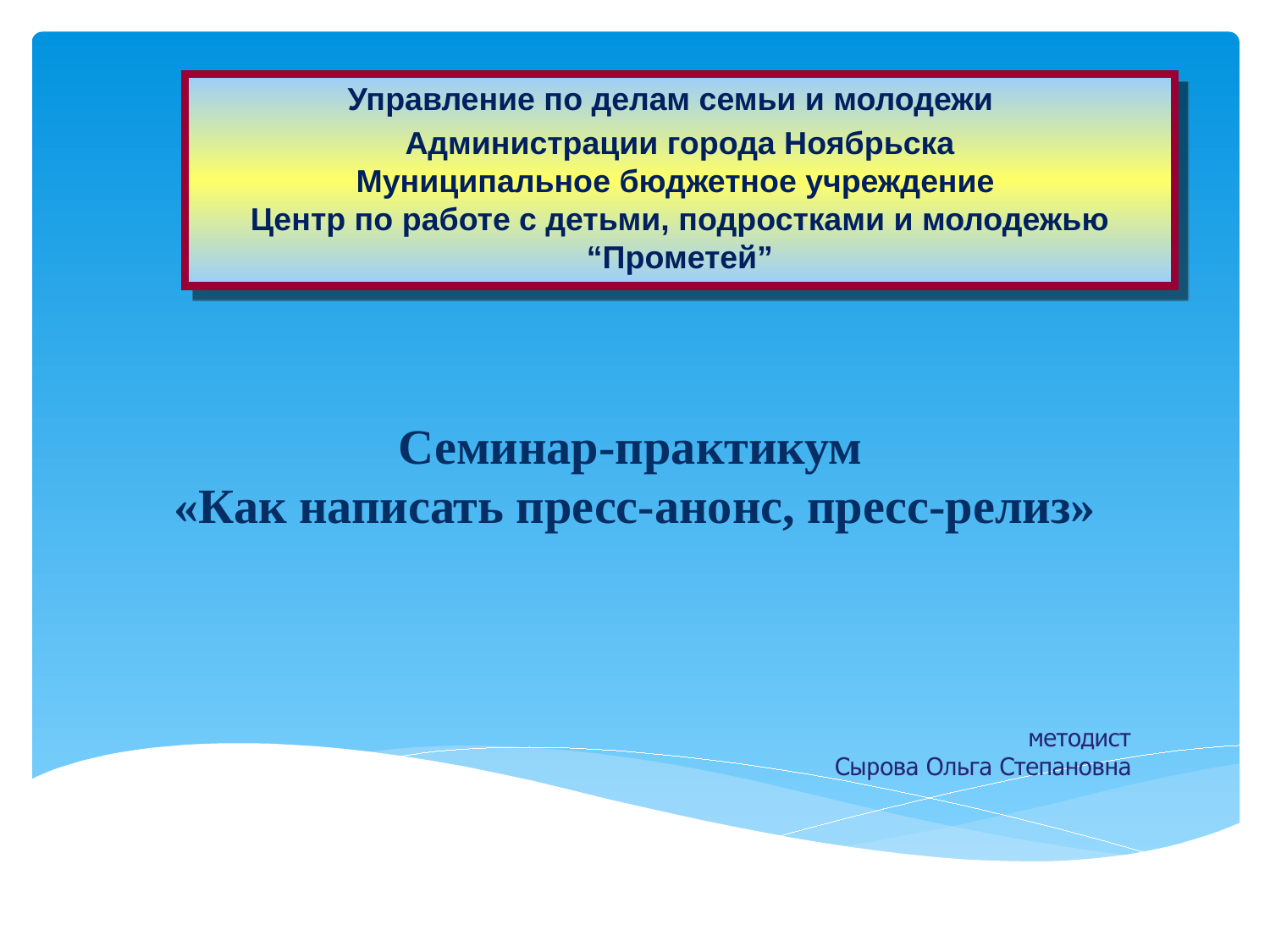

Управление по делам семьи и молодежи
Администрации города Ноябрьска
Муниципальное бюджетное учреждение
Центр по работе с детьми, подростками и молодежью “Прометей”
# Семинар-практикум «Как написать пресс-анонс, пресс-релиз»

методист
Сырова Ольга Степановна